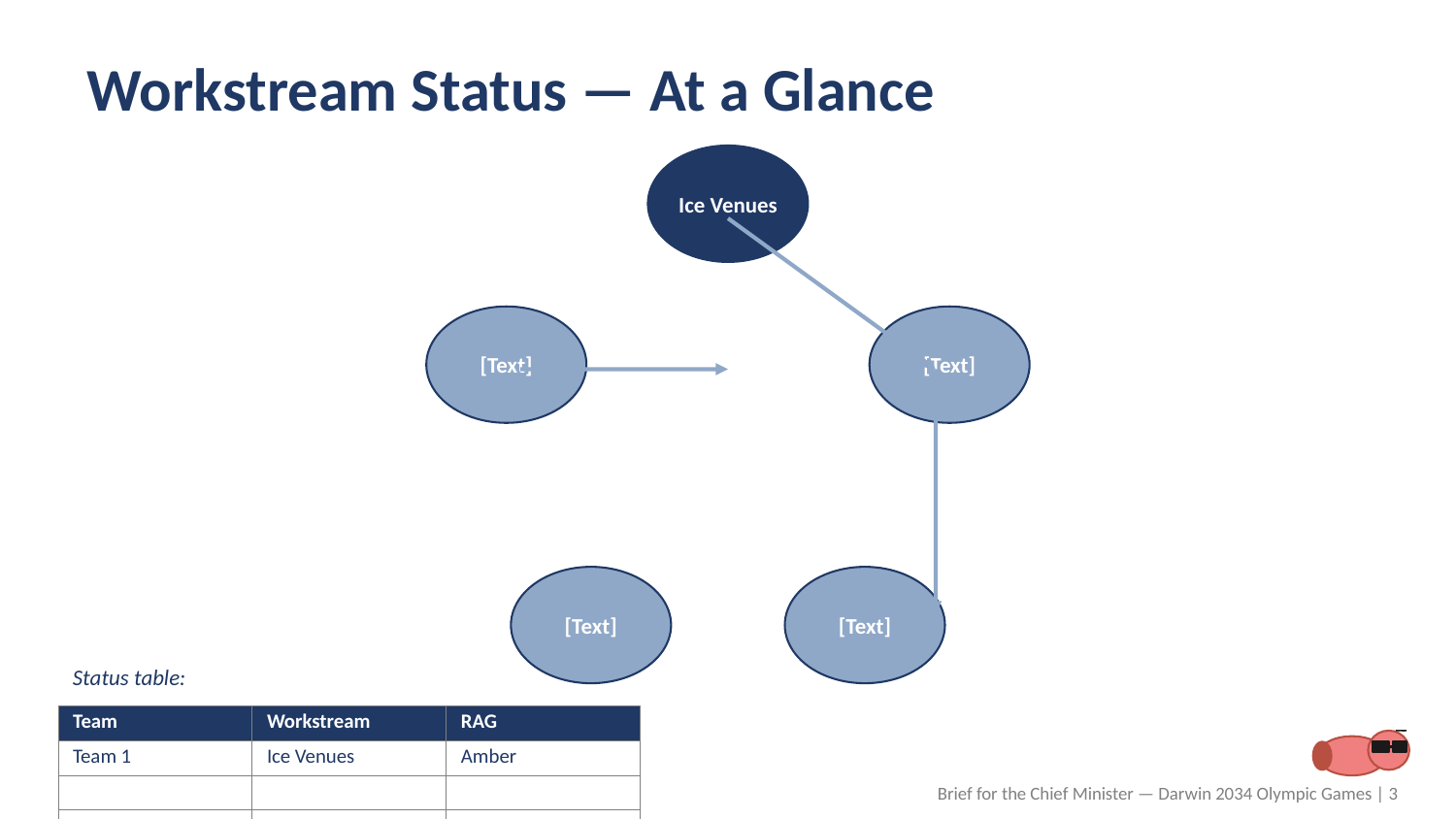

Workstream Status — At a Glance

Ice Venues

[Text]

[Text]

[Text]

[Text]

Status table:
| Team | Workstream | RAG |
| --- | --- | --- |
| Team 1 | Ice Venues | Amber |
|  |  |  |
|  |  |  |

Brief for the Chief Minister — Darwin 2034 Olympic Games | 3